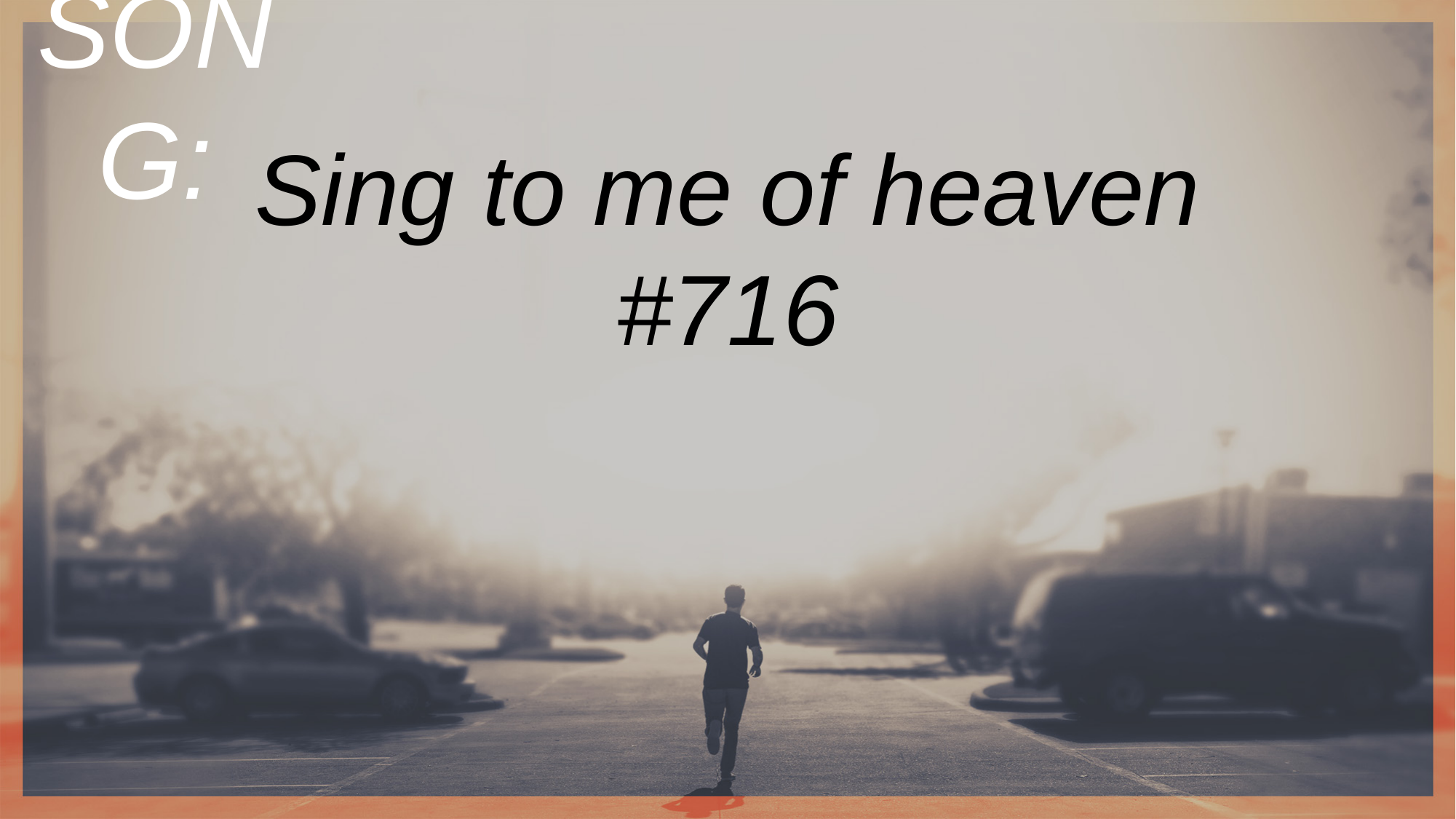

SONG:
Sing to me of heaven
#716